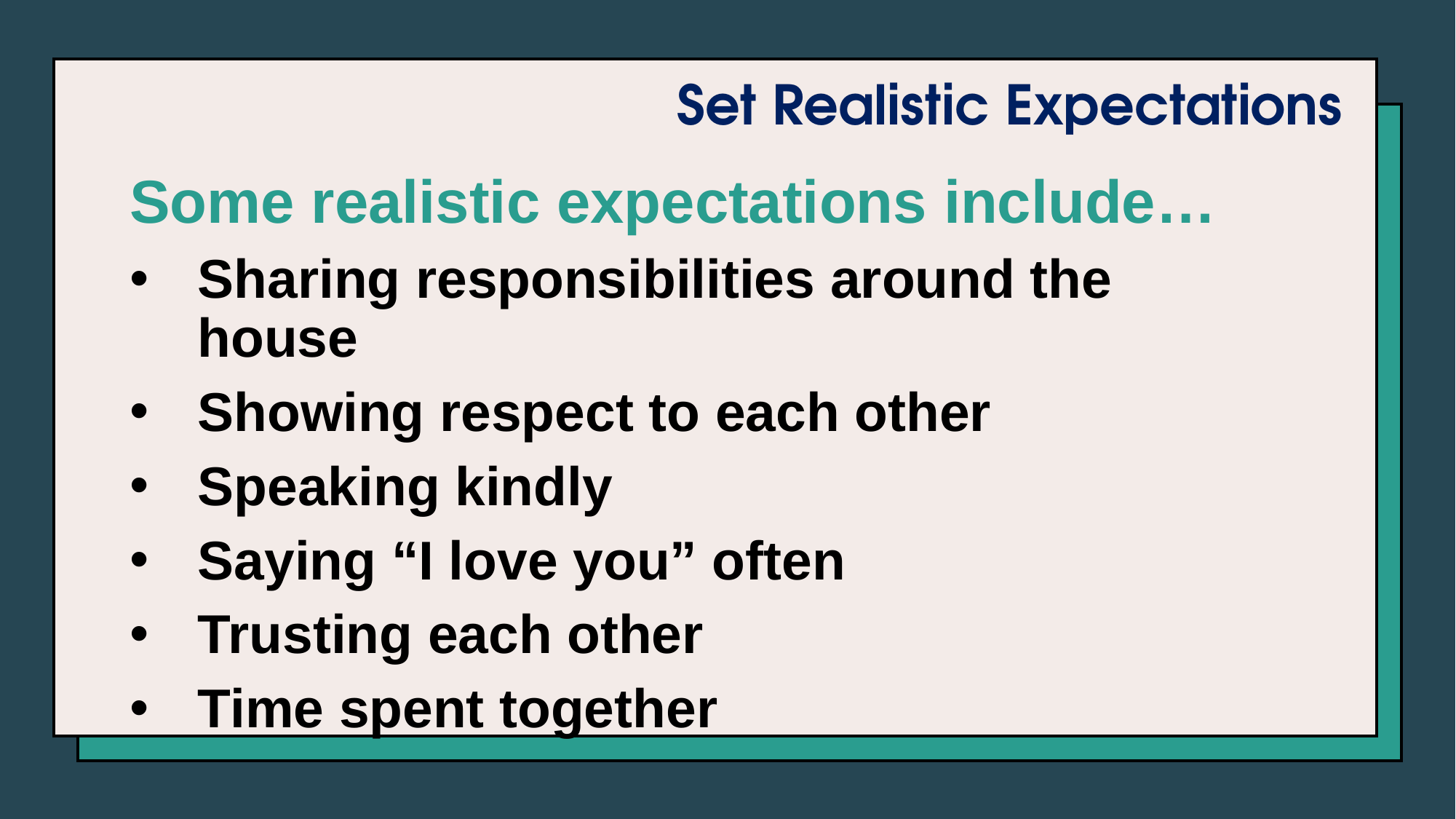

Set Realistic Expectations
Some realistic expectations include…
Sharing responsibilities around the house
Showing respect to each other
Speaking kindly
Saying “I love you” often
Trusting each other
Time spent together